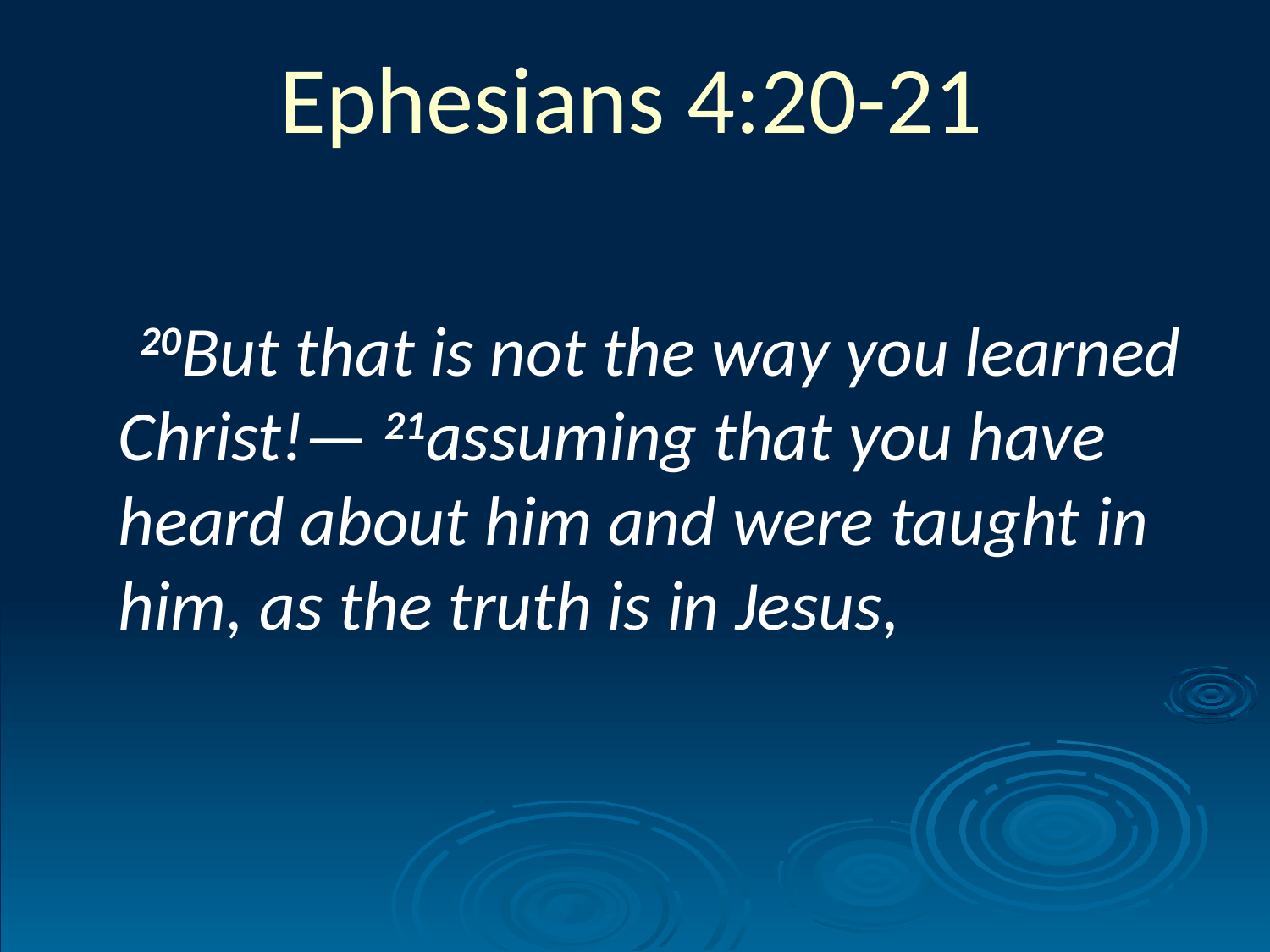

Ephesians 4:20-21
  20But that is not the way you learned Christ!— 21assuming that you have heard about him and were taught in him, as the truth is in Jesus,